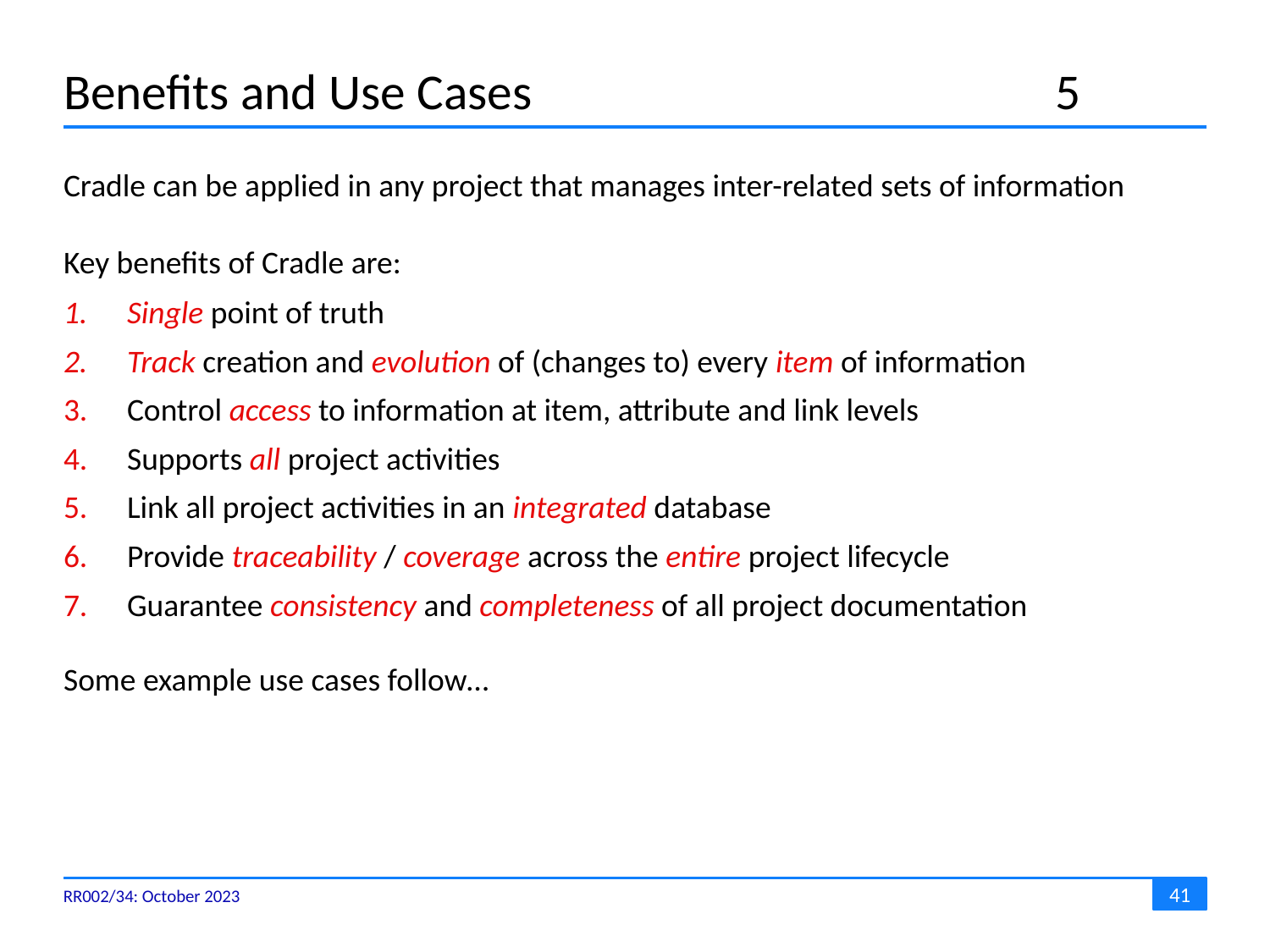

# Benefits and Use Cases	5
Cradle can be applied in any project that manages inter-related sets of information
Key benefits of Cradle are:
Single point of truth
Track creation and evolution of (changes to) every item of information
Control access to information at item, attribute and link levels
Supports all project activities
Link all project activities in an integrated database
Provide traceability / coverage across the entire project lifecycle
Guarantee consistency and completeness of all project documentation
Some example use cases follow…